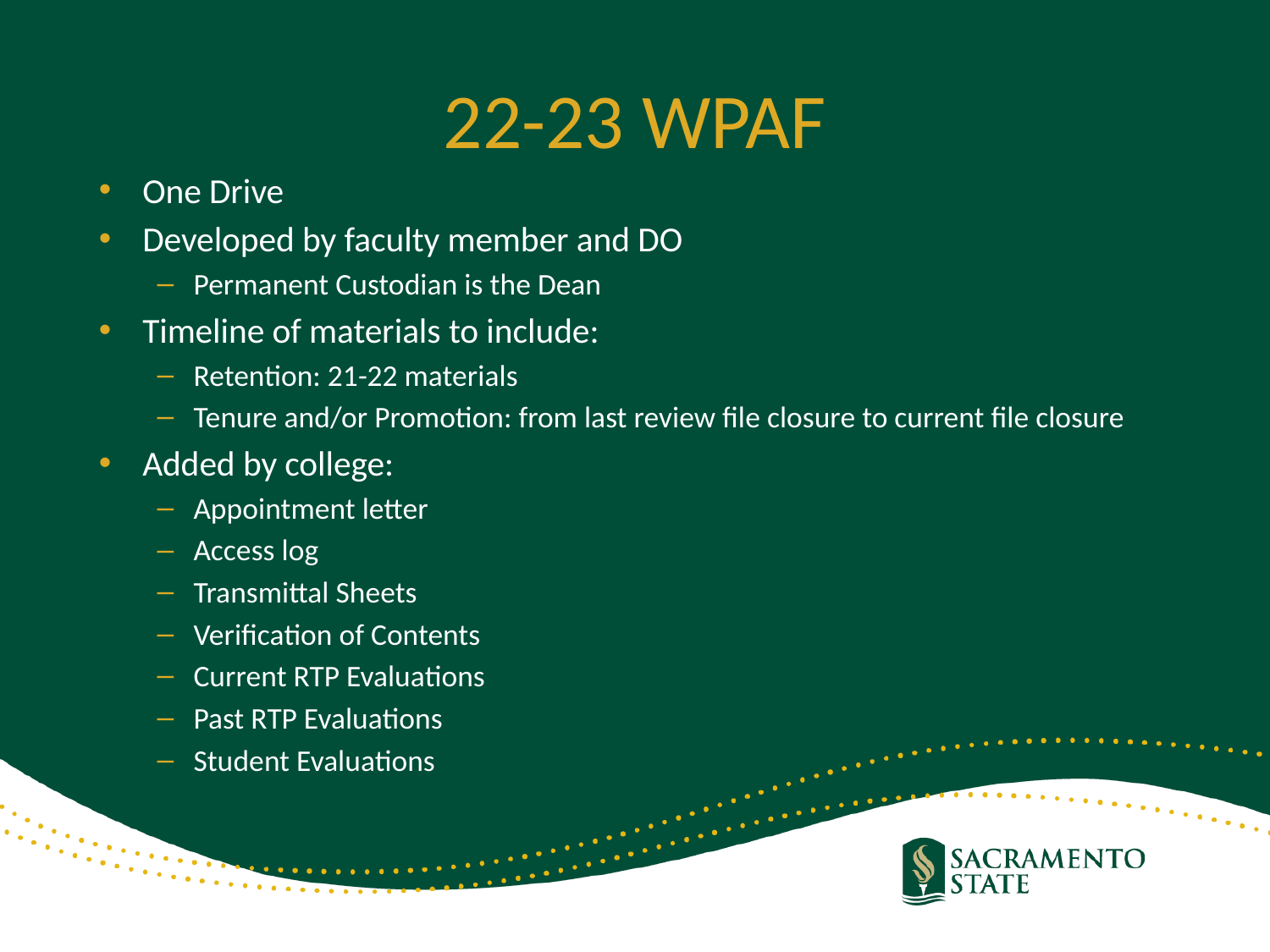

# 22-23 WPAF
One Drive
Developed by faculty member and DO
Permanent Custodian is the Dean
Timeline of materials to include:
Retention: 21-22 materials
Tenure and/or Promotion: from last review file closure to current file closure
Added by college:
Appointment letter
Access log
Transmittal Sheets
Verification of Contents
Current RTP Evaluations
Past RTP Evaluations
Student Evaluations